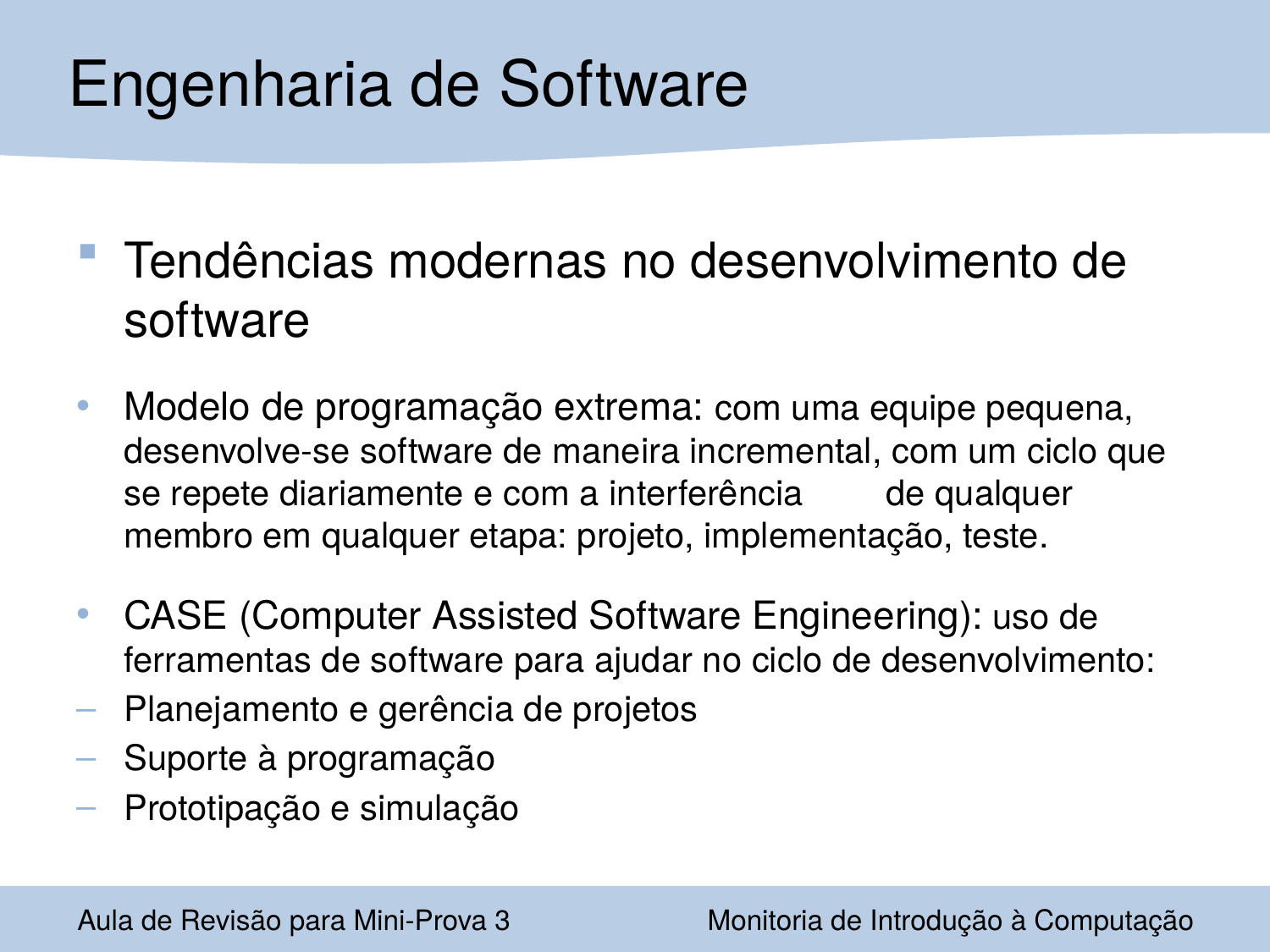

Engenharia de Software
Tendências modernas no desenvolvimento de software

Modelo de programação extrema: com uma equipe pequena, desenvolve-se software de maneira incremental, com um ciclo que se repete diariamente e com a interferência	de qualquer membro em qualquer etapa: projeto, implementação, teste.

CASE (Computer Assisted Software Engineering): uso de ferramentas de software para ajudar no ciclo de desenvolvimento:
Planejamento e gerência de projetos
Suporte à programação
Prototipação e simulação

Aula de Revisão para Mini-Prova 3
Monitoria de Introdução à Computação